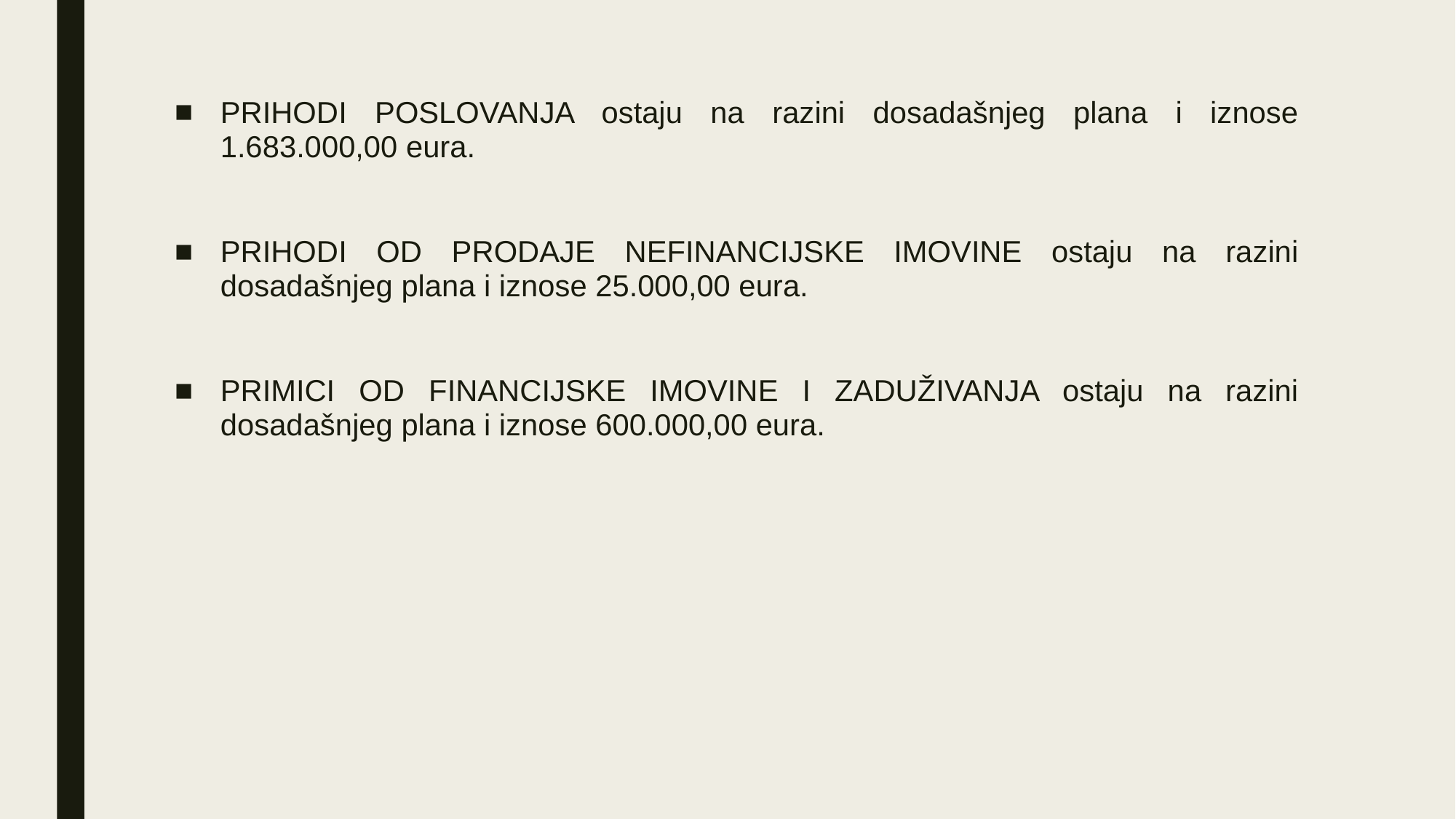

PRIHODI POSLOVANJA ostaju na razini dosadašnjeg plana i iznose 1.683.000,00 eura.

PRIHODI OD PRODAJE NEFINANCIJSKE IMOVINE ostaju na razini dosadašnjeg plana i iznose 25.000,00 eura.

PRIMICI OD FINANCIJSKE IMOVINE I ZADUŽIVANJA ostaju na razini dosadašnjeg plana i iznose 600.000,00 eura.